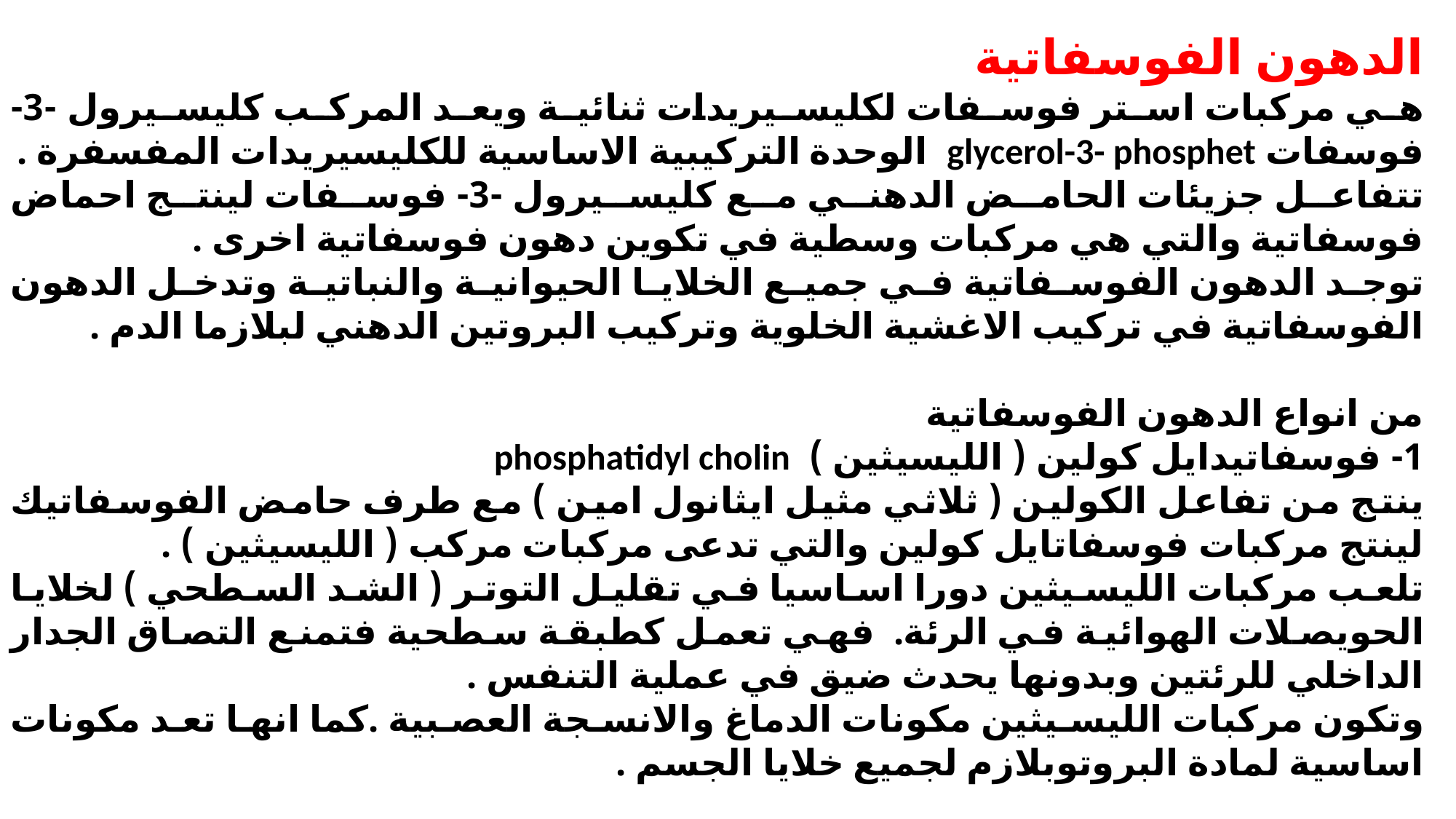

الدهون الفوسفاتية
هي مركبات استر فوسفات لكليسيريدات ثنائية ويعد المركب كليسيرول -3- فوسفات glycerol-3- phosphet  الوحدة التركيبية الاساسية للكليسيريدات المفسفرة .
تتفاعل جزيئات الحامض الدهني مع كليسيرول -3- فوسفات لينتج احماض فوسفاتية والتي هي مركبات وسطية في تكوين دهون فوسفاتية اخرى .
توجد الدهون الفوسفاتية في جميع الخلايا الحيوانية والنباتية وتدخل الدهون الفوسفاتية في تركيب الاغشية الخلوية وتركيب البروتين الدهني لبلازما الدم .

من انواع الدهون الفوسفاتية
1- فوسفاتيدايل كولين ( الليسيثين )  phosphatidyl cholin
ينتج من تفاعل الكولين ( ثلاثي مثيل ايثانول امين ) مع طرف حامض الفوسفاتيك لينتج مركبات فوسفاتايل كولين والتي تدعى مركبات مركب ( الليسيثين ) .
تلعب مركبات الليسيثين دورا اساسيا في تقليل التوتر ( الشد السطحي ) لخلايا الحويصلات الهوائية في الرئة.  فهي تعمل كطبقة سطحية فتمنع التصاق الجدار الداخلي للرئتين وبدونها يحدث ضيق في عملية التنفس .
وتكون مركبات الليسيثين مكونات الدماغ والانسجة العصبية .كما انها تعد مكونات اساسية لمادة البروتوبلازم لجميع خلايا الجسم .